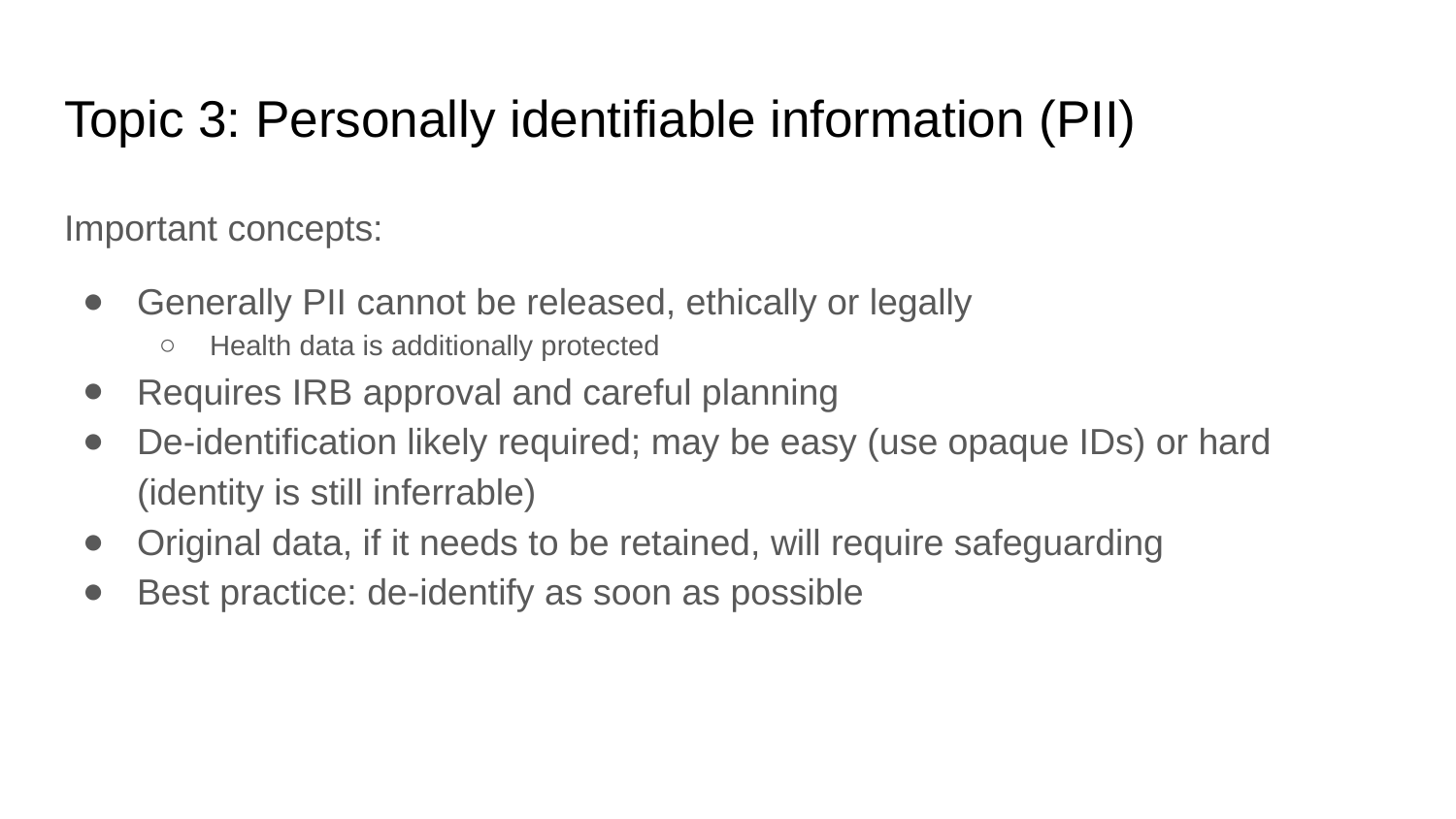

# Topic 3: Personally identifiable information (PII)
Important concepts:
Generally PII cannot be released, ethically or legally
Health data is additionally protected
Requires IRB approval and careful planning
De-identification likely required; may be easy (use opaque IDs) or hard (identity is still inferrable)
Original data, if it needs to be retained, will require safeguarding
Best practice: de-identify as soon as possible